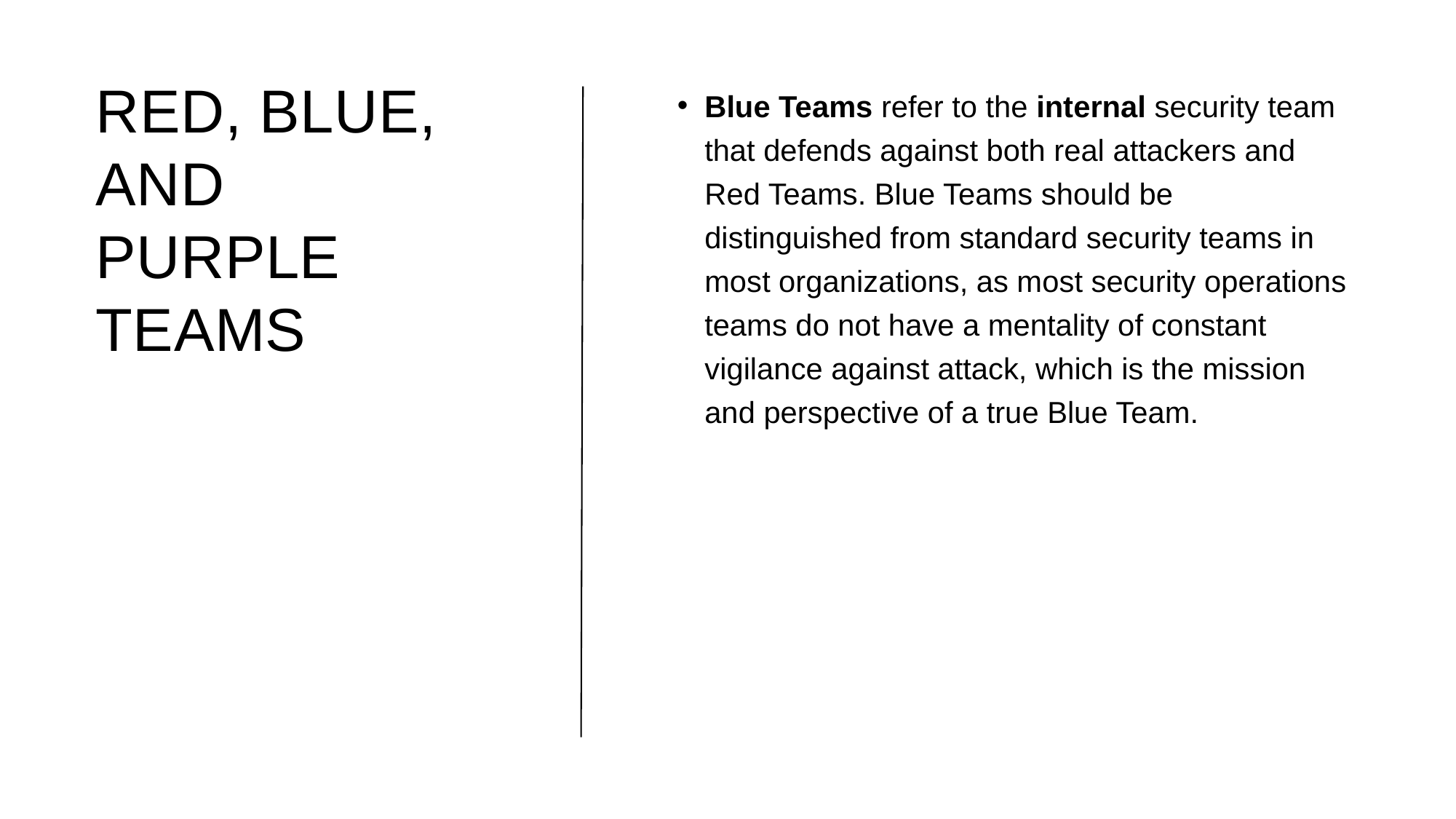

# Red, Blue, and purple teams
Blue Teams refer to the internal security team that defends against both real attackers and Red Teams. Blue Teams should be distinguished from standard security teams in most organizations, as most security operations teams do not have a mentality of constant vigilance against attack, which is the mission and perspective of a true Blue Team.